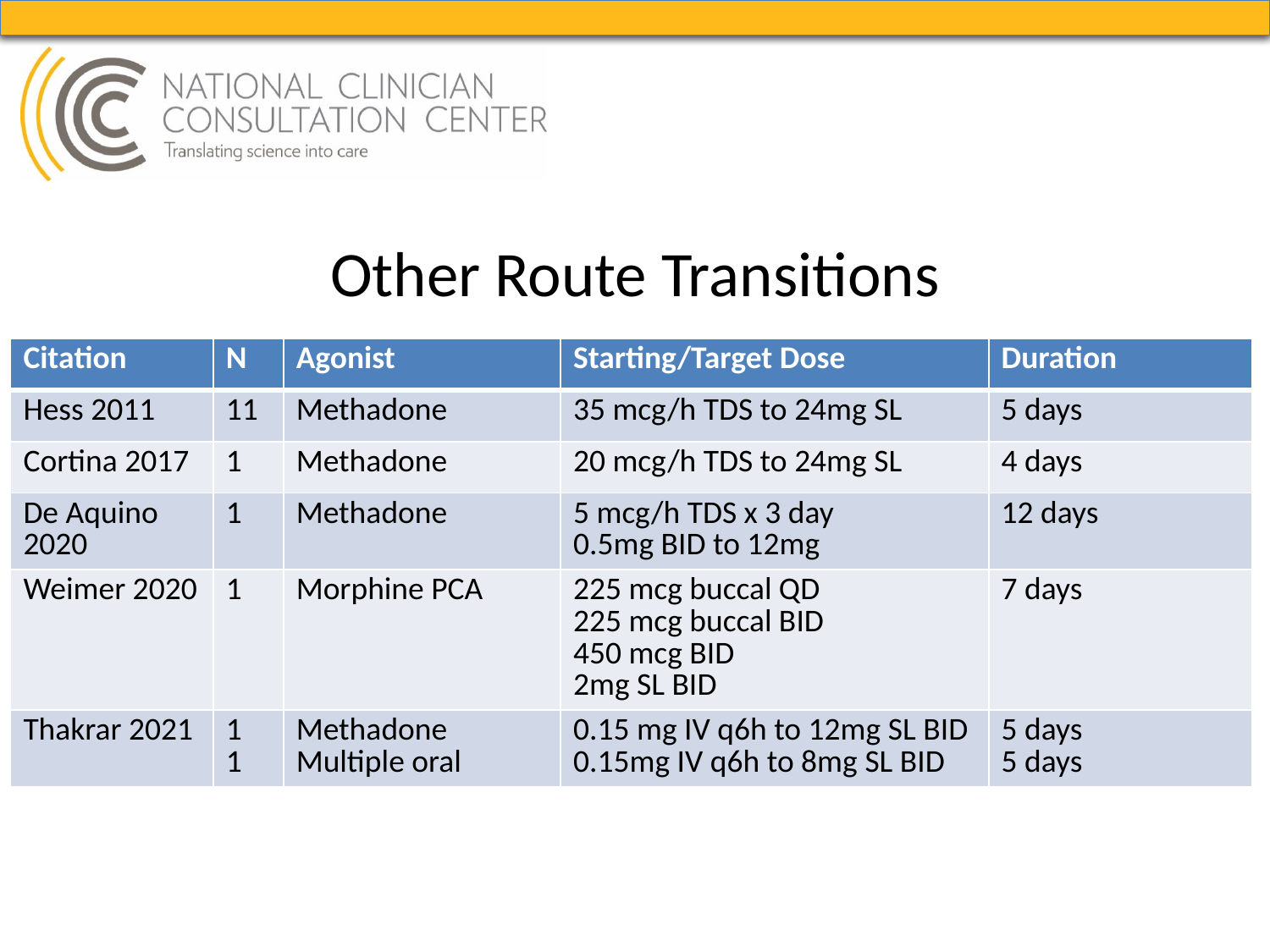

# Other Route Transitions
| Citation | N | Agonist | Starting/Target Dose | Duration |
| --- | --- | --- | --- | --- |
| Hess 2011 | 11 | Methadone | 35 mcg/h TDS to 24mg SL | 5 days |
| Cortina 2017 | 1 | Methadone | 20 mcg/h TDS to 24mg SL | 4 days |
| De Aquino 2020 | 1 | Methadone | 5 mcg/h TDS x 3 day 0.5mg BID to 12mg | 12 days |
| Weimer 2020 | 1 | Morphine PCA | 225 mcg buccal QD 225 mcg buccal BID 450 mcg BID 2mg SL BID | 7 days |
| Thakrar 2021 | 1 1 | Methadone Multiple oral | 0.15 mg IV q6h to 12mg SL BID 0.15mg IV q6h to 8mg SL BID | 5 days 5 days |